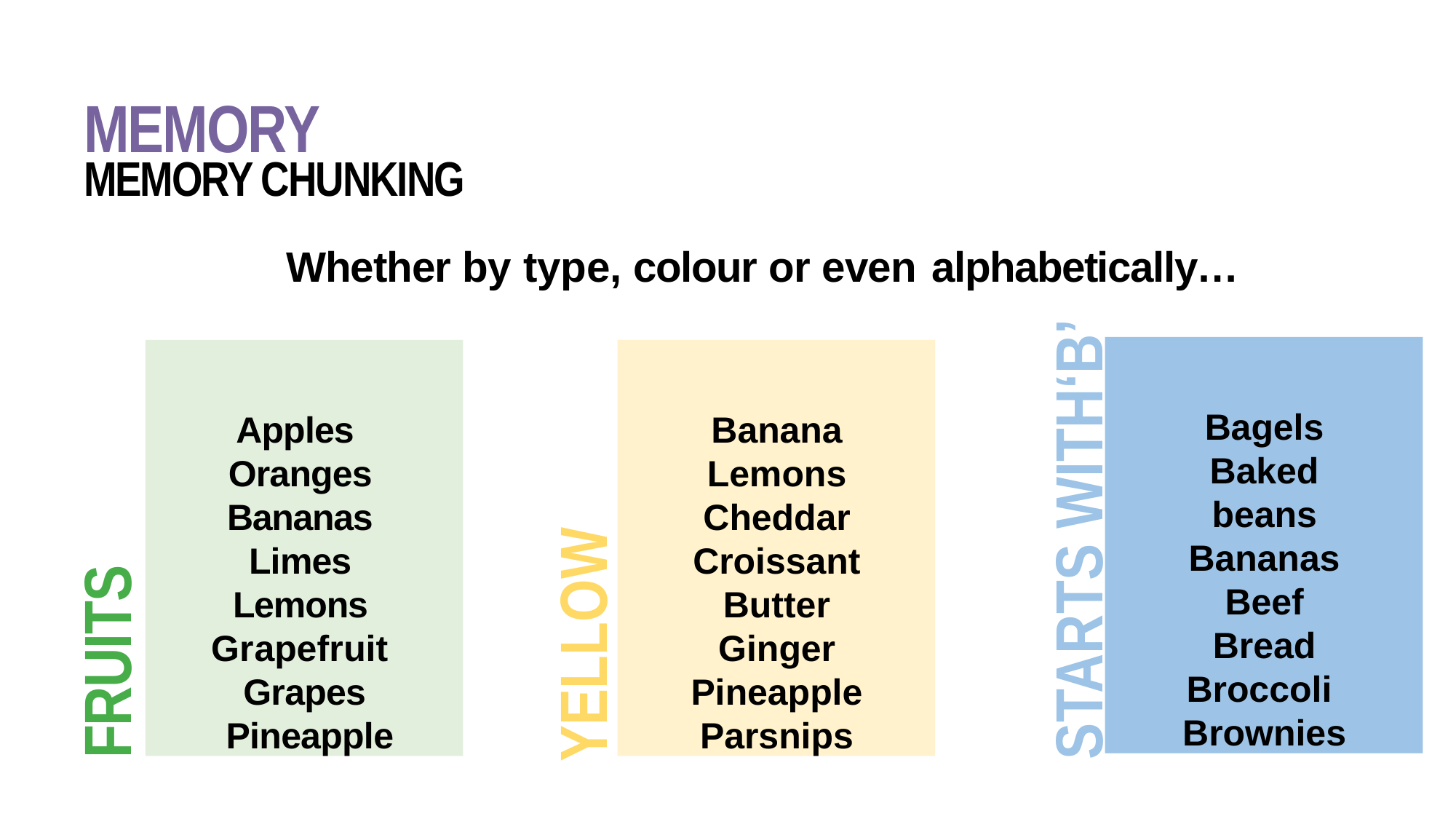

MEmory
Memory chunking
Whether by type, colour or even alphabetically…
STARTS WITH‘B’
Bagels
Baked beans
Bananas
Beef
Bread
Broccoli
Brownies
Apples
Oranges  Bananas
 Limes
Lemons  Grapefruit  Grapes
 Pineapple
Banana
Lemons
Cheddar
Croissant
Butter
Ginger
Pineapple
Parsnips
FRUITS
YELLOW